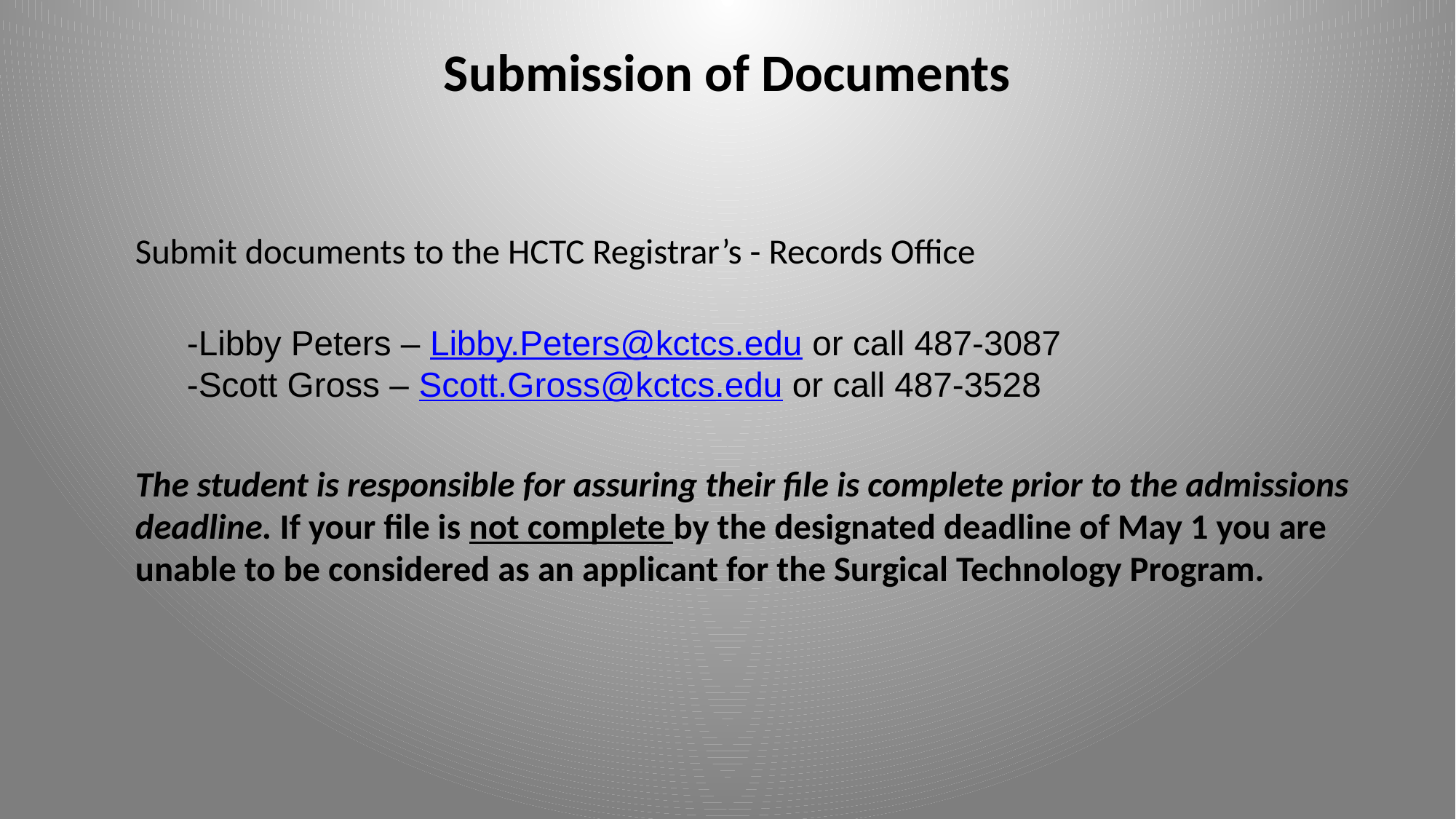

# Submission of Documents

Submit documents to the HCTC Registrar’s - Records Office

-Libby Peters – Libby.Peters@kctcs.edu or call 487-3087
-Scott Gross – Scott.Gross@kctcs.edu or call 487-3528

The student is responsible for assuring their file is complete prior to the admissions deadline. If your file is not complete by the designated deadline of May 1 you are unable to be considered as an applicant for the Surgical Technology Program.